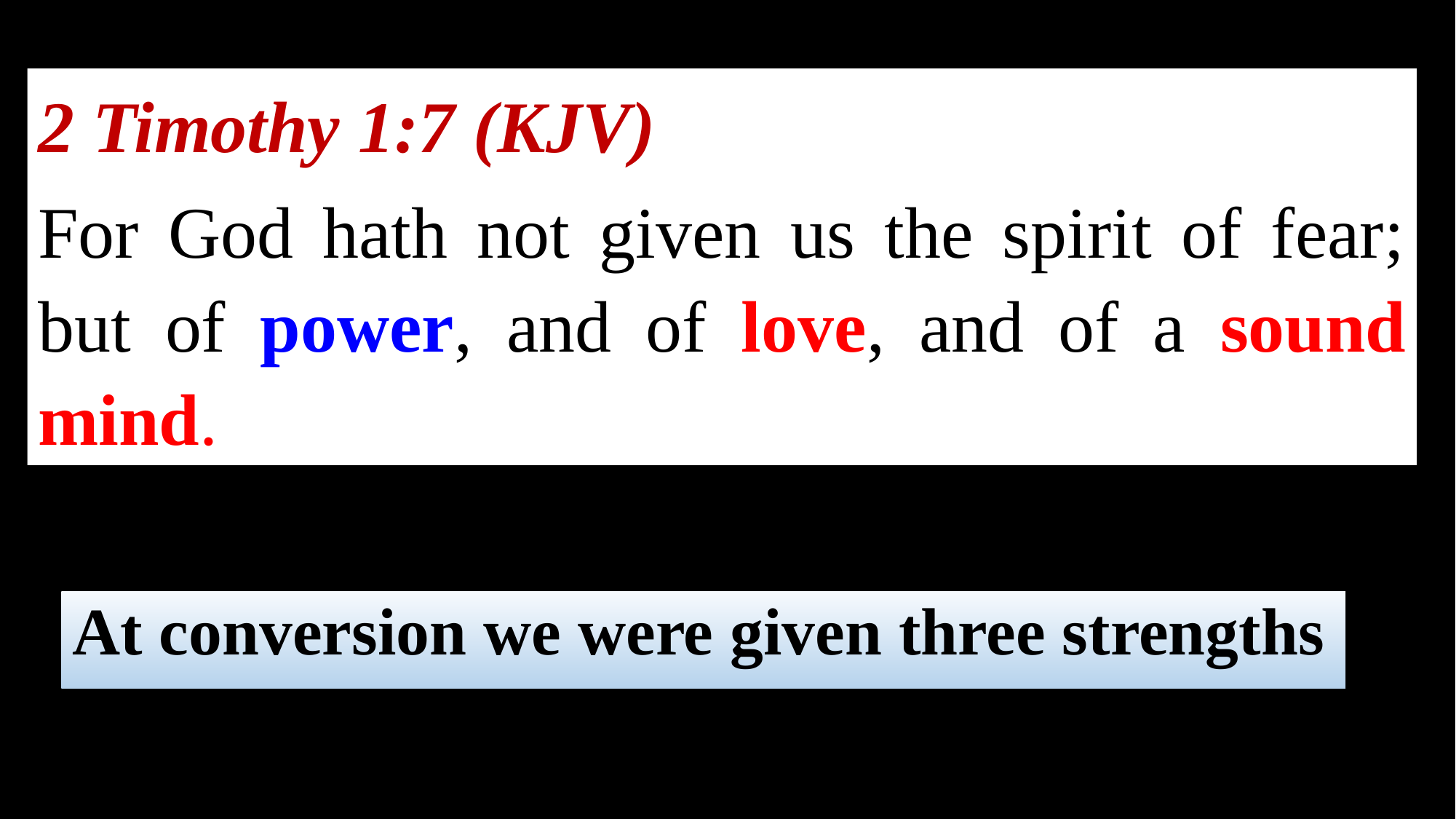

2 Timothy 1:7 (KJV)
For God hath not given us the spirit of fear; but of power, and of love, and of a sound mind.
At conversion we were given three strengths